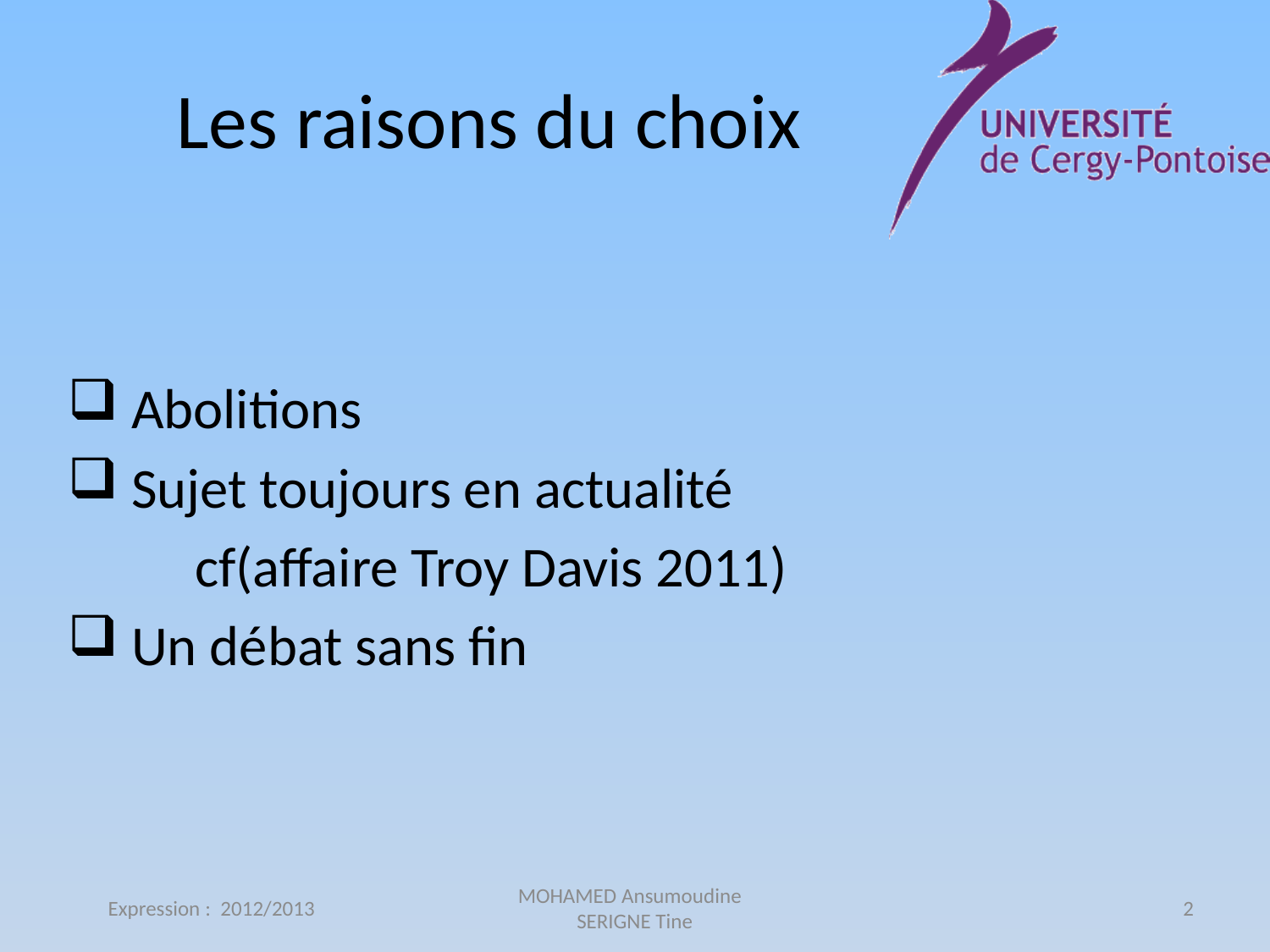

# Les raisons du choix
Abolitions
Sujet toujours en actualité
	cf(affaire Troy Davis 2011)
Un débat sans fin

Expression :  2012/2013
MOHAMED Ansumoudine
SERIGNE Tine
2